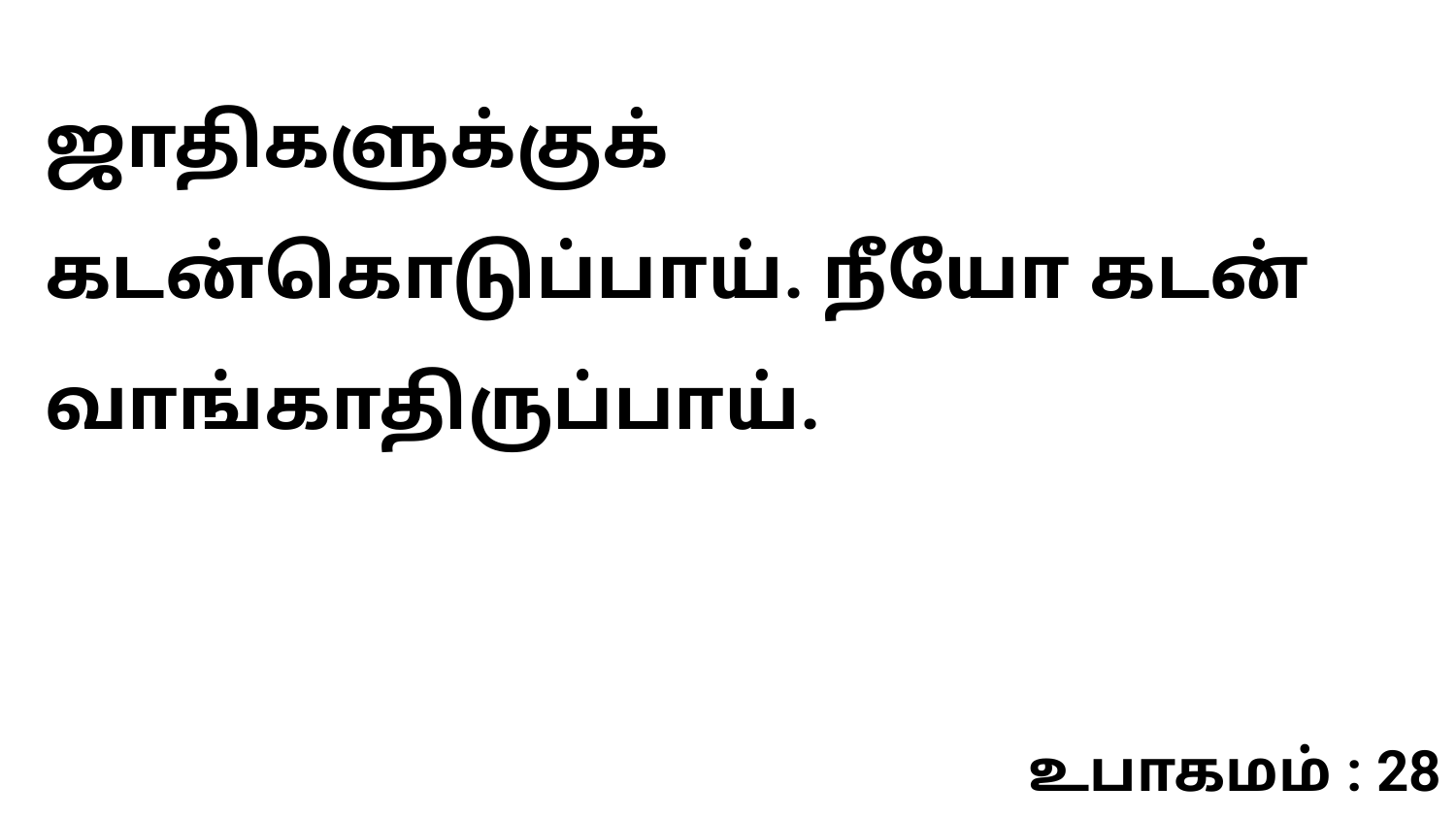

ஜாதிகளுக்குக் கடன்கொடுப்பாய். நீயோ கடன் வாங்காதிருப்பாய்.
உபாகமம் : 28